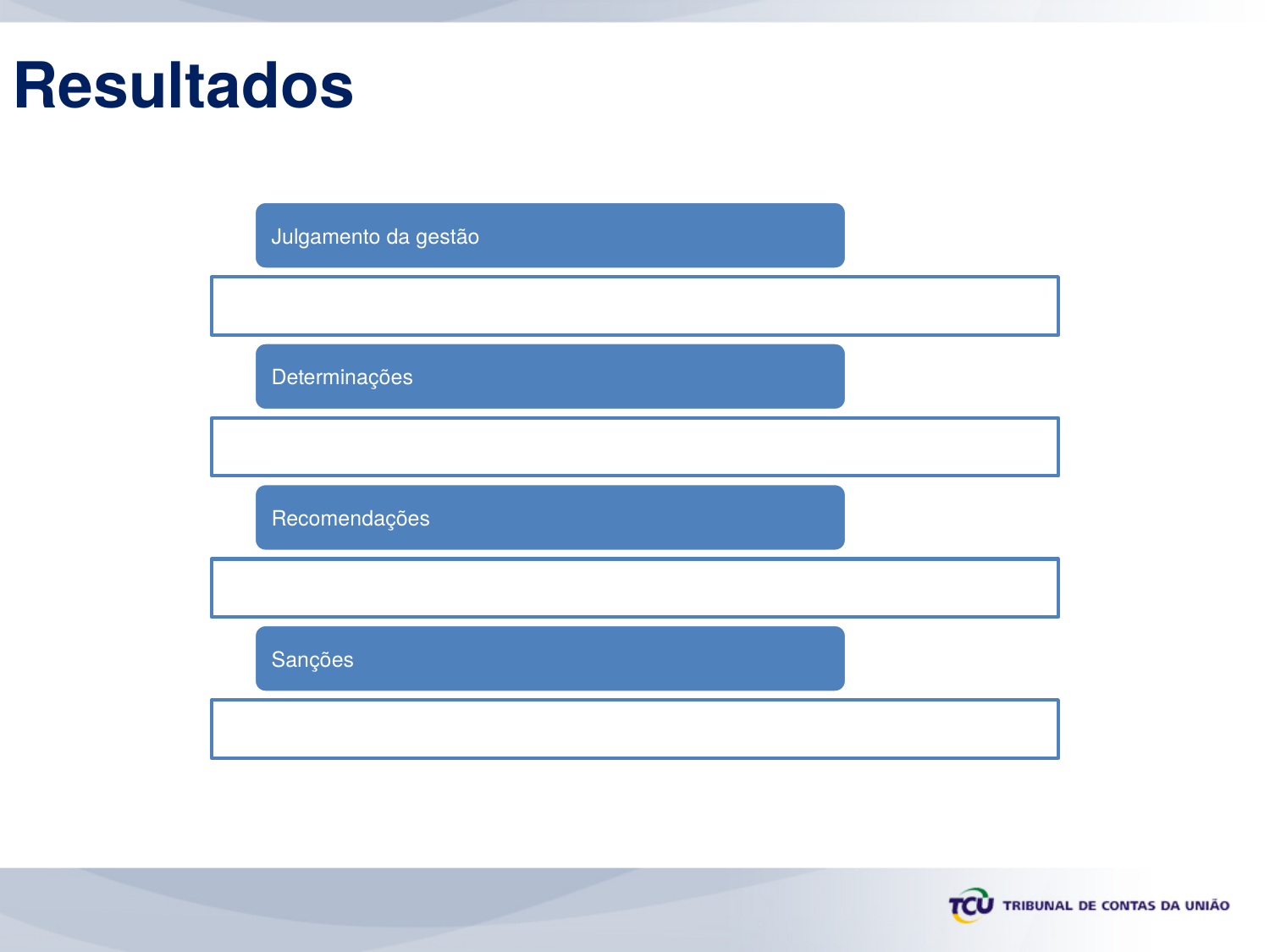

# Resultados
Julgamento da gestão
Determinações
Recomendações
Sanções